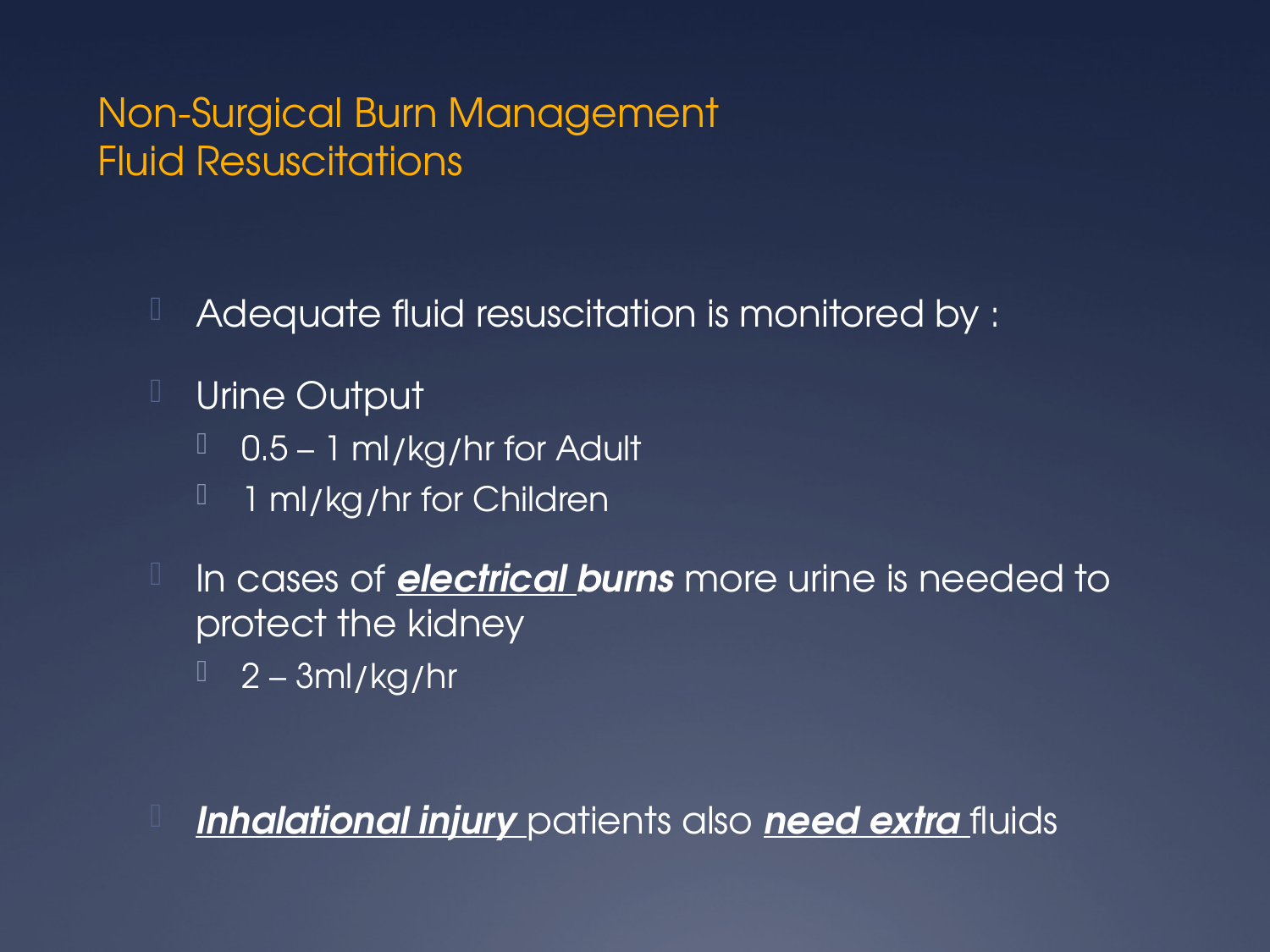

# Non-Surgical Burn Management Fluid Resuscitations
Adequate fluid resuscitation is monitored by :
Urine Output
0.5 – 1 ml/kg/hr for Adult
1 ml/kg/hr for Children
In cases of electrical burns more urine is needed to protect the kidney
2 – 3ml/kg/hr

Inhalational injury patients also need extra fluids